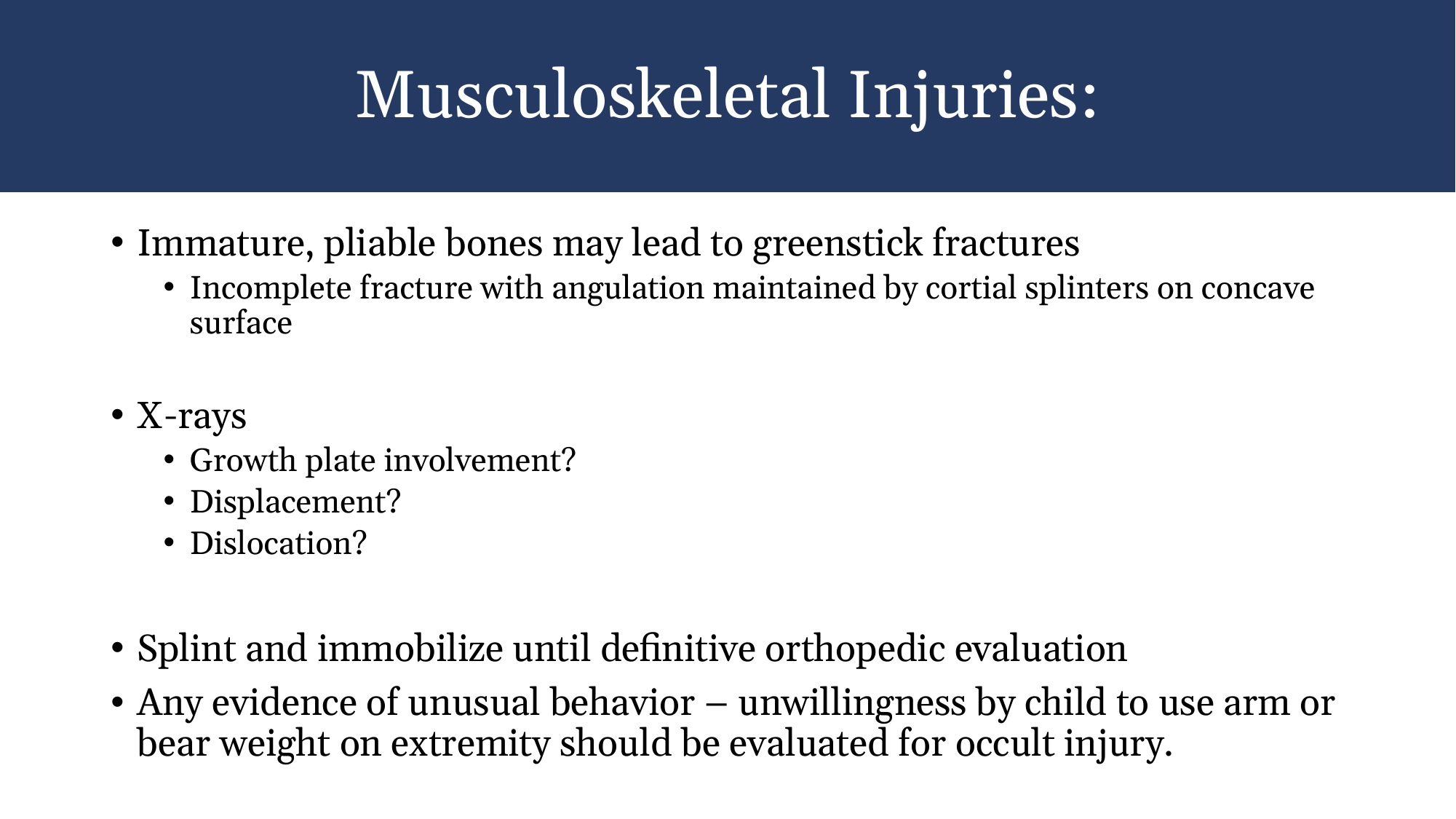

# Musculoskeletal Injuries:
Immature, pliable bones may lead to greenstick fractures
Incomplete fracture with angulation maintained by cortial splinters on concave surface

X-rays
Growth plate involvement?
Displacement?
Dislocation?

Splint and immobilize until definitive orthopedic evaluation
Any evidence of unusual behavior – unwillingness by child to use arm or bear weight on extremity should be evaluated for occult injury.